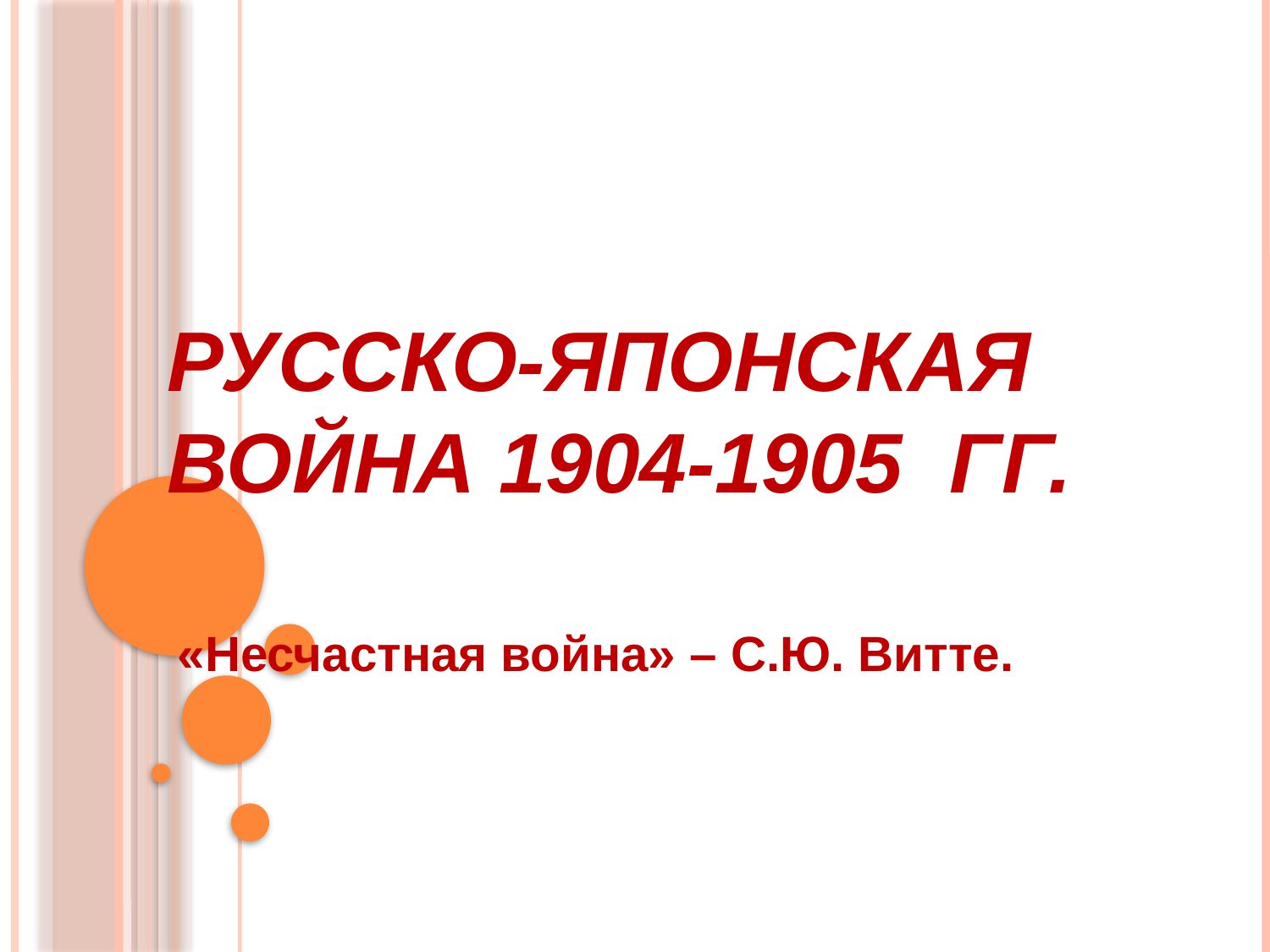

# Русско-японская война 1904-1905  гг.
«Несчастная война» – С.Ю. Витте.